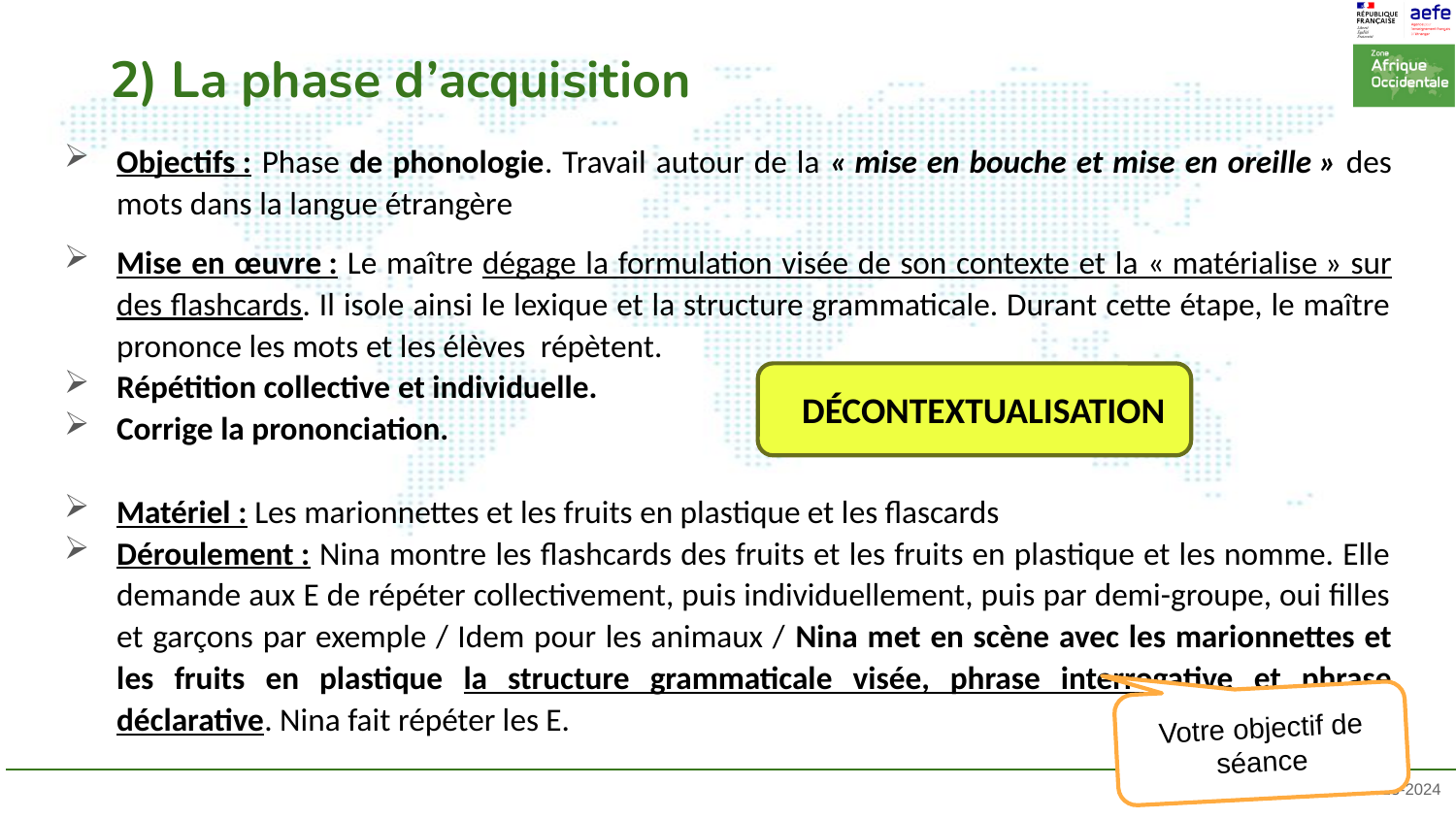

# 2) La phase d’acquisition
Objectifs : Phase de phonologie. Travail autour de la « mise en bouche et mise en oreille » des mots dans la langue étrangère
Mise en œuvre : Le maître dégage la formulation visée de son contexte et la « matérialise » sur des flashcards. Il isole ainsi le lexique et la structure grammaticale. Durant cette étape, le maître prononce les mots et les élèves  répètent.
Répétition collective et individuelle.
Corrige la prononciation.

Matériel : Les marionnettes et les fruits en plastique et les flascards
Déroulement : Nina montre les flashcards des fruits et les fruits en plastique et les nomme. Elle demande aux E de répéter collectivement, puis individuellement, puis par demi-groupe, oui filles et garçons par exemple / Idem pour les animaux / Nina met en scène avec les marionnettes et les fruits en plastique la structure grammaticale visée, phrase interrogative et phrase déclarative. Nina fait répéter les E.

DÉCONTEXTUALISATION
Votre objectif de séance